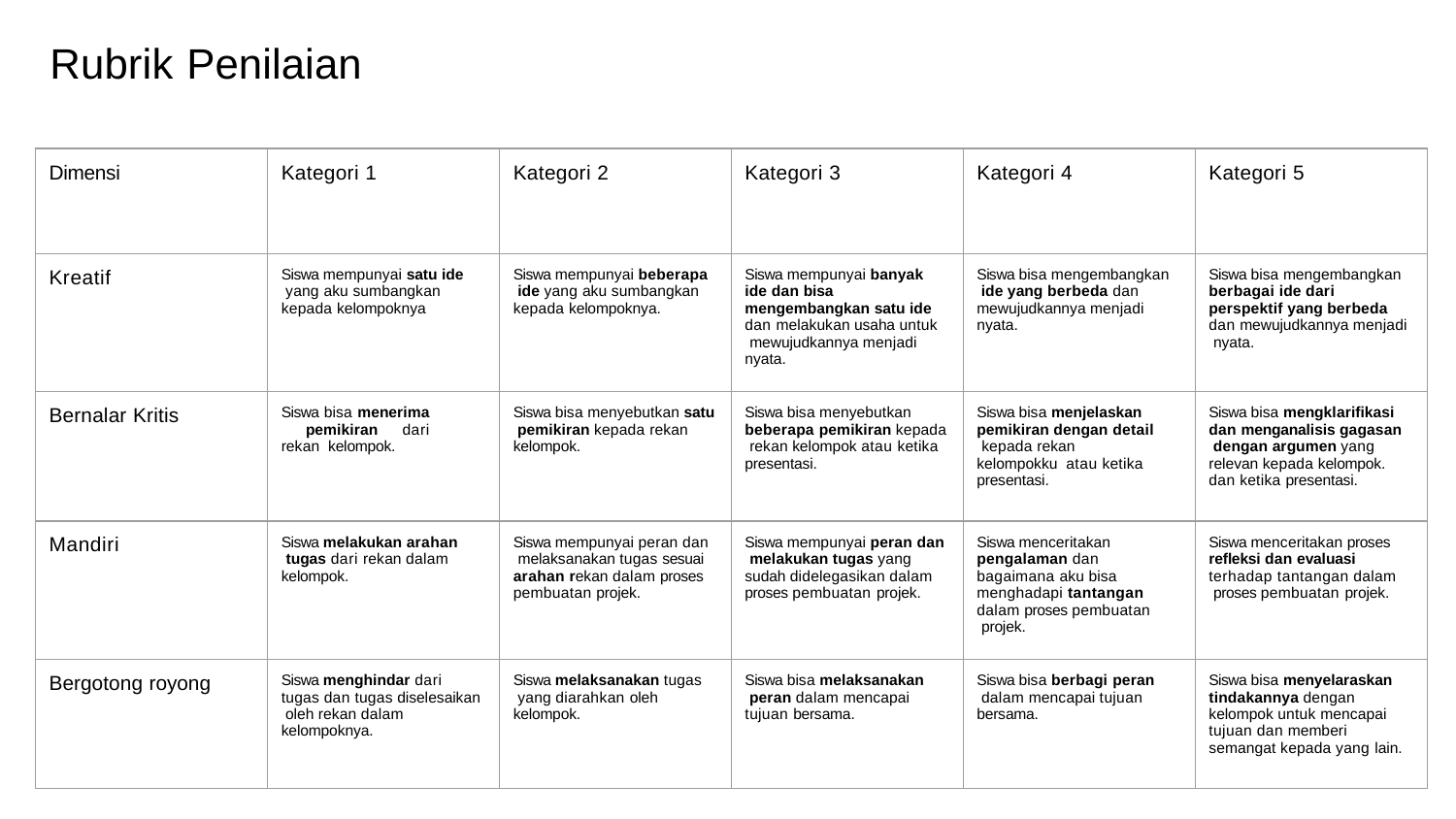

# Rubrik Penilaian
| Dimensi | Kategori 1 | Kategori 2 | Kategori 3 | Kategori 4 | Kategori 5 |
| --- | --- | --- | --- | --- | --- |
| Kreatif | Siswa mempunyai satu ide yang aku sumbangkan kepada kelompoknya | Siswa mempunyai beberapa ide yang aku sumbangkan kepada kelompoknya. | Siswa mempunyai banyak ide dan bisa mengembangkan satu ide dan melakukan usaha untuk mewujudkannya menjadi nyata. | Siswa bisa mengembangkan ide yang berbeda dan mewujudkannya menjadi nyata. | Siswa bisa mengembangkan berbagai ide dari perspektif yang berbeda dan mewujudkannya menjadi nyata. |
| Bernalar Kritis | Siswa bisa menerima pemikiran dari rekan kelompok. | Siswa bisa menyebutkan satu pemikiran kepada rekan kelompok. | Siswa bisa menyebutkan beberapa pemikiran kepada rekan kelompok atau ketika presentasi. | Siswa bisa menjelaskan pemikiran dengan detail kepada rekan kelompokku atau ketika presentasi. | Siswa bisa mengklariﬁkasi dan menganalisis gagasan dengan argumen yang relevan kepada kelompok. dan ketika presentasi. |
| Mandiri | Siswa melakukan arahan tugas dari rekan dalam kelompok. | Siswa mempunyai peran dan melaksanakan tugas sesuai arahan rekan dalam proses pembuatan projek. | Siswa mempunyai peran dan melakukan tugas yang sudah didelegasikan dalam proses pembuatan projek. | Siswa menceritakan pengalaman dan bagaimana aku bisa menghadapi tantangan dalam proses pembuatan projek. | Siswa menceritakan proses reﬂeksi dan evaluasi terhadap tantangan dalam proses pembuatan projek. |
| Bergotong royong | Siswa menghindar dari tugas dan tugas diselesaikan oleh rekan dalam kelompoknya. | Siswa melaksanakan tugas yang diarahkan oleh kelompok. | Siswa bisa melaksanakan peran dalam mencapai tujuan bersama. | Siswa bisa berbagi peran dalam mencapai tujuan bersama. | Siswa bisa menyelaraskan tindakannya dengan kelompok untuk mencapai tujuan dan memberi semangat kepada yang lain. |